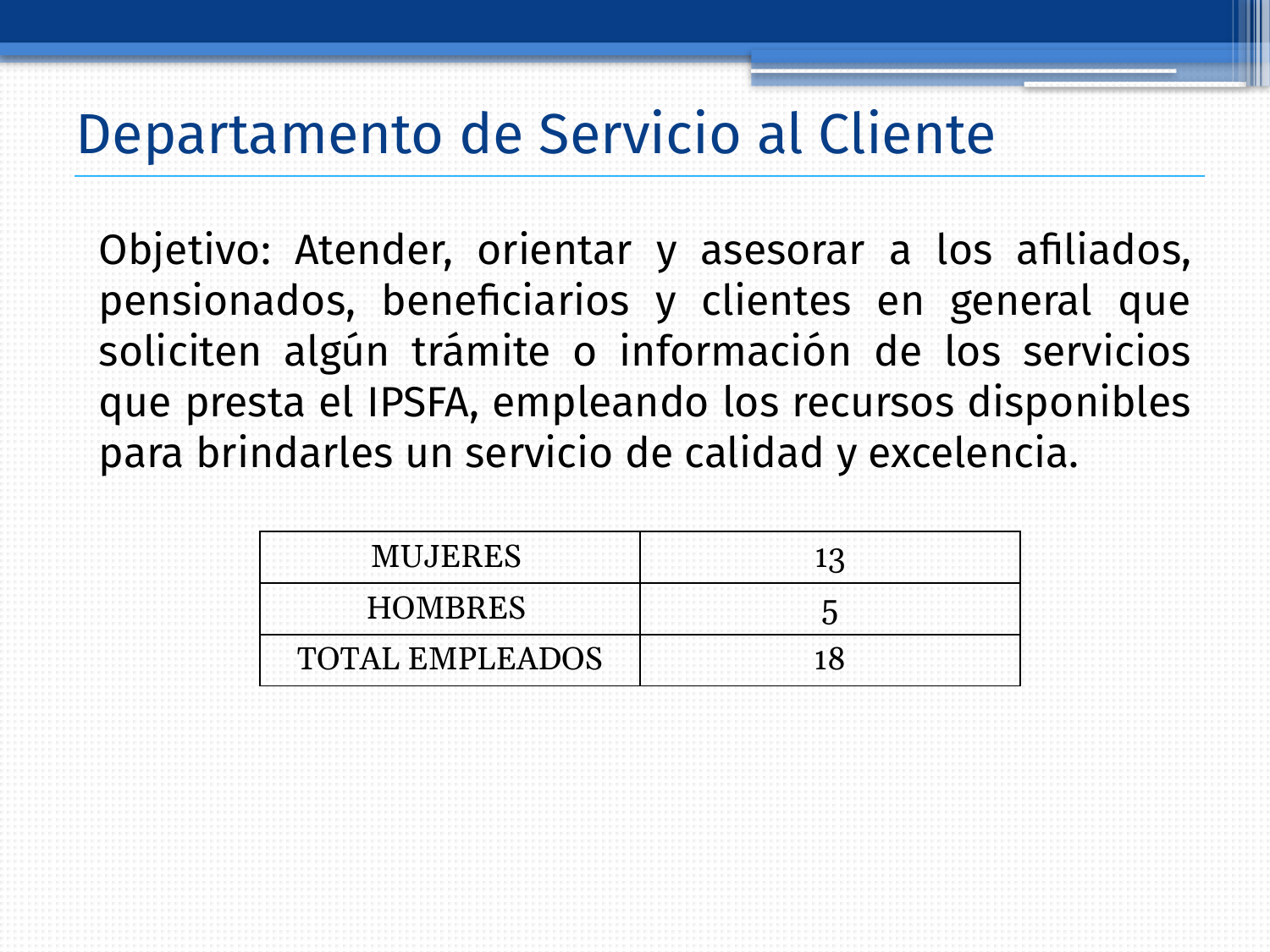

# Departamento de Servicio al Cliente
Objetivo: Atender, orientar y asesorar a los afiliados, pensionados, beneficiarios y clientes en general que soliciten algún trámite o información de los servicios que presta el IPSFA, empleando los recursos disponibles para brindarles un servicio de calidad y excelencia.
| MUJERES | 13 |
| --- | --- |
| HOMBRES | 5 |
| TOTAL EMPLEADOS | 18 |